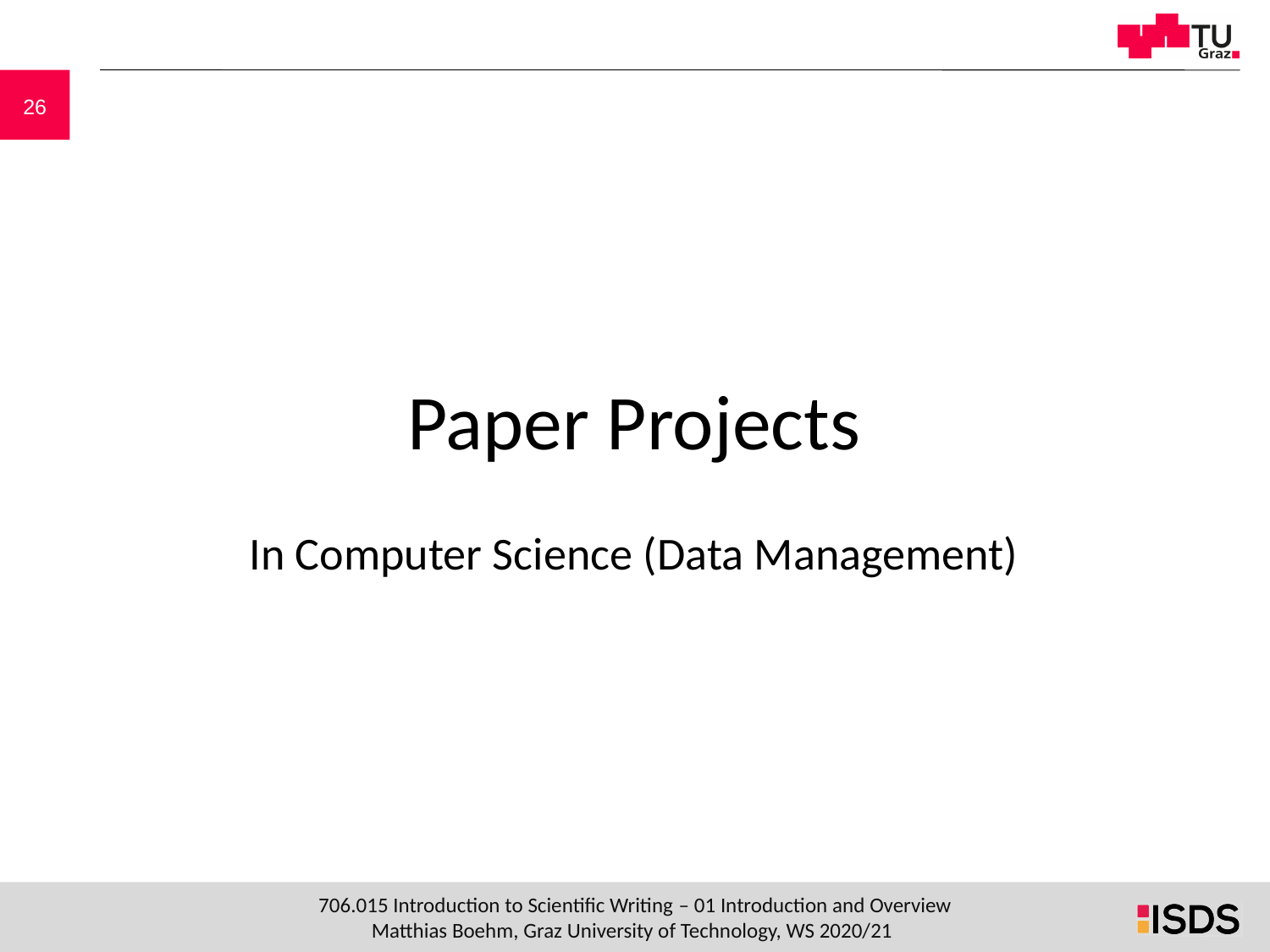

# Paper Projects
In Computer Science (Data Management)